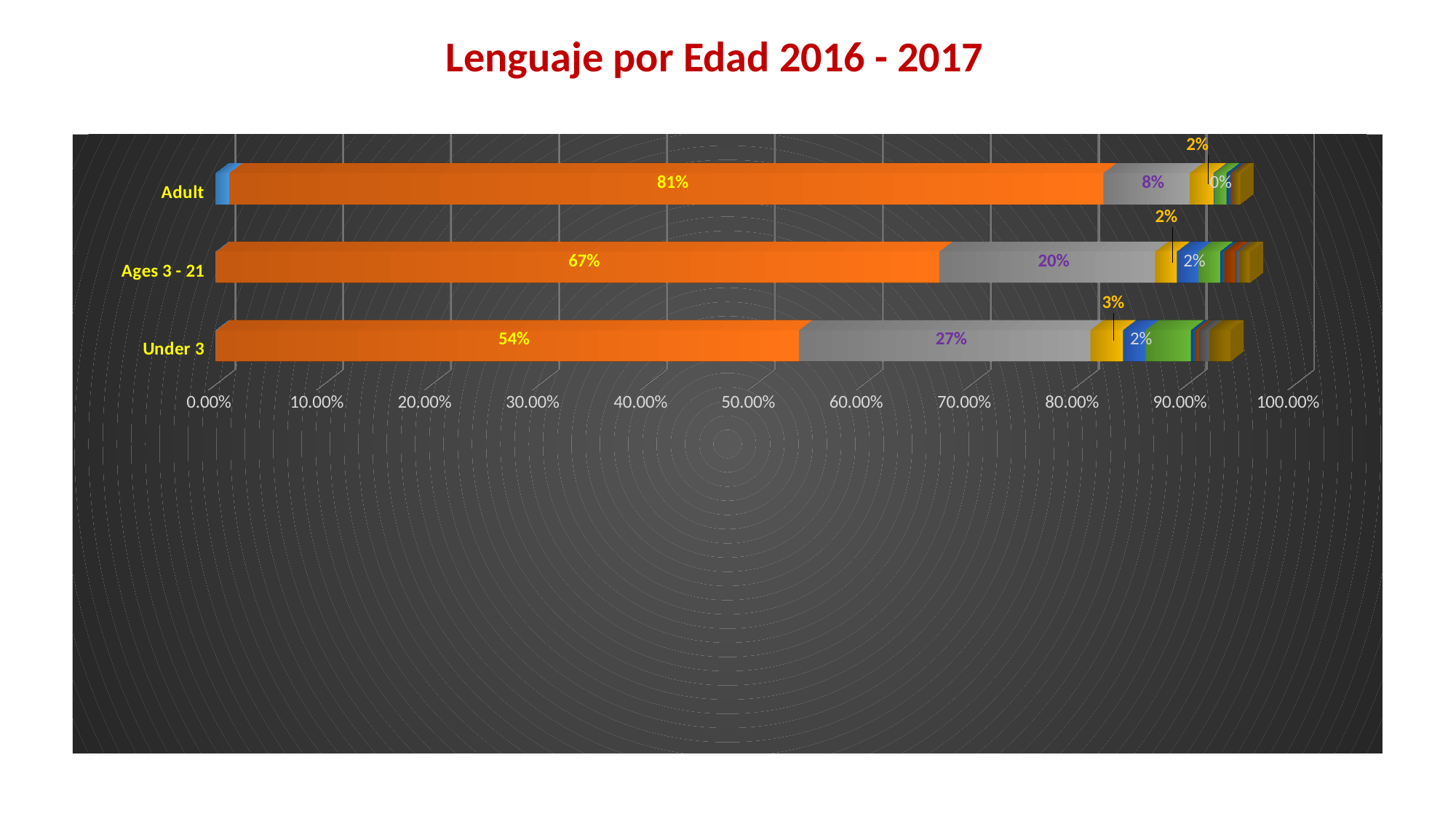

Lenguaje por Edad 2016 - 2017

[unsupported chart]